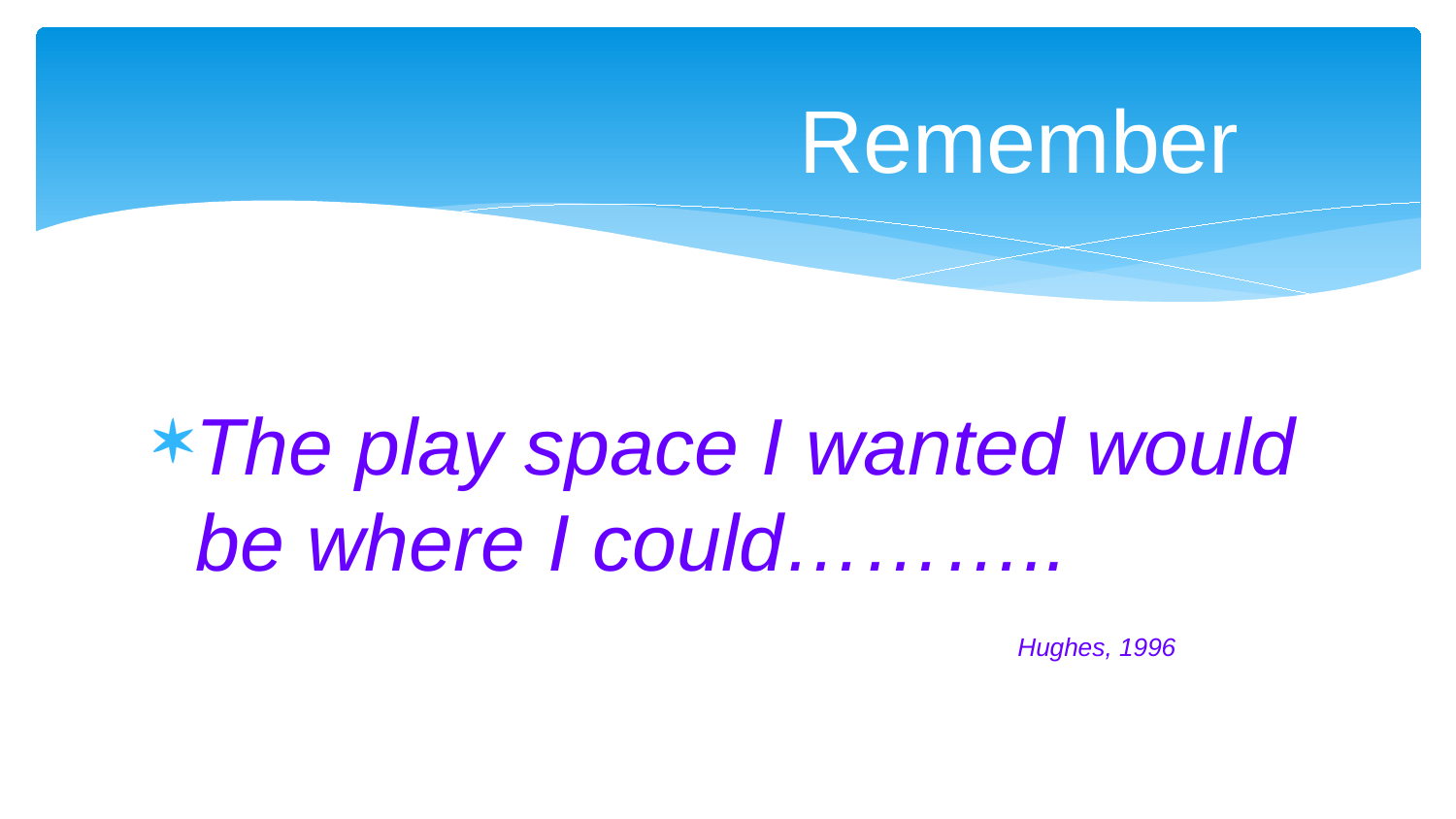

# Remember

The play space I wanted would be where I could………..
				Hughes, 1996